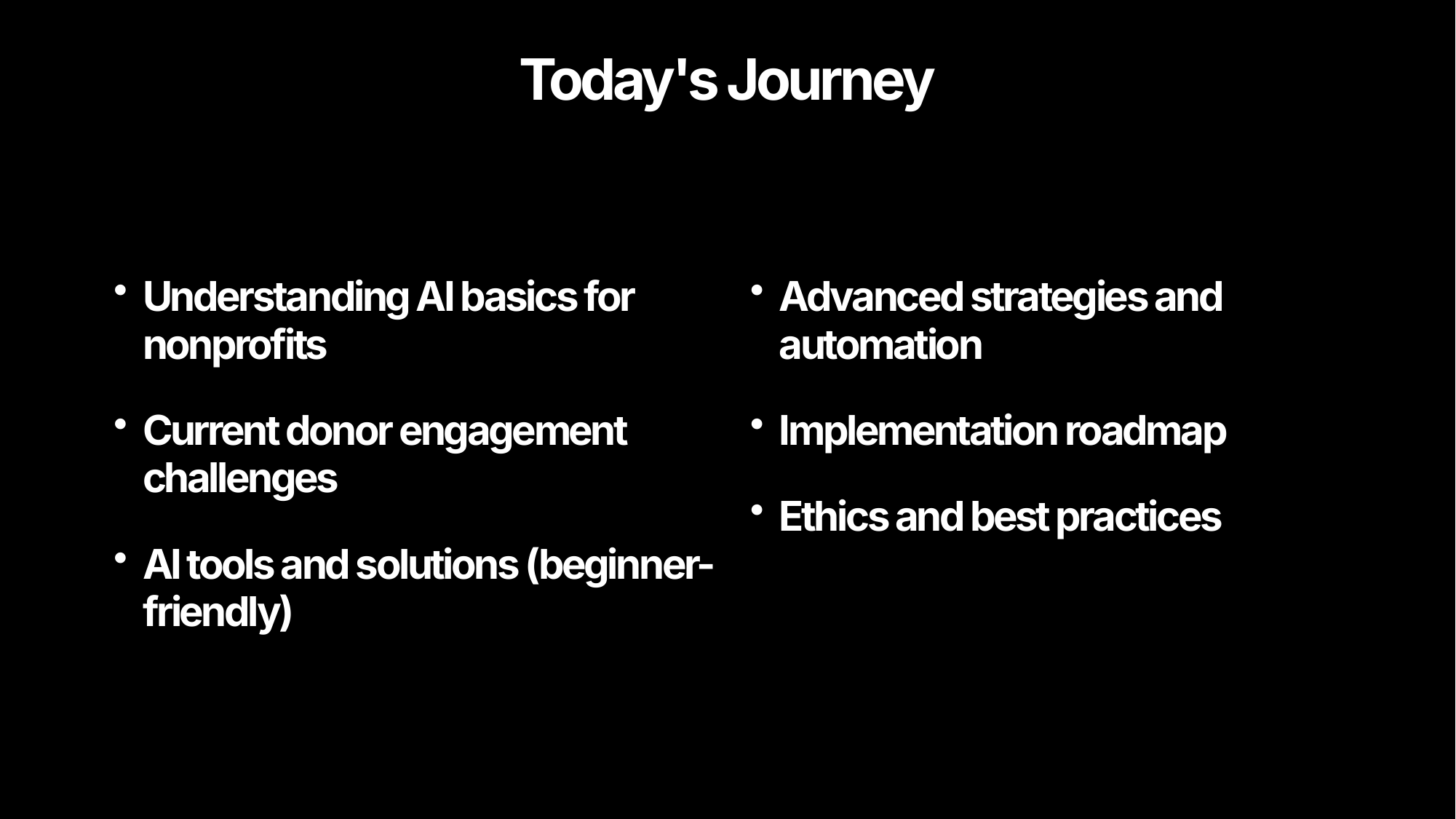

Today's Journey
Understanding AI basics for nonprofits
Current donor engagement challenges
AI tools and solutions (beginner-friendly)
Advanced strategies and automation
Implementation roadmap
Ethics and best practices

3